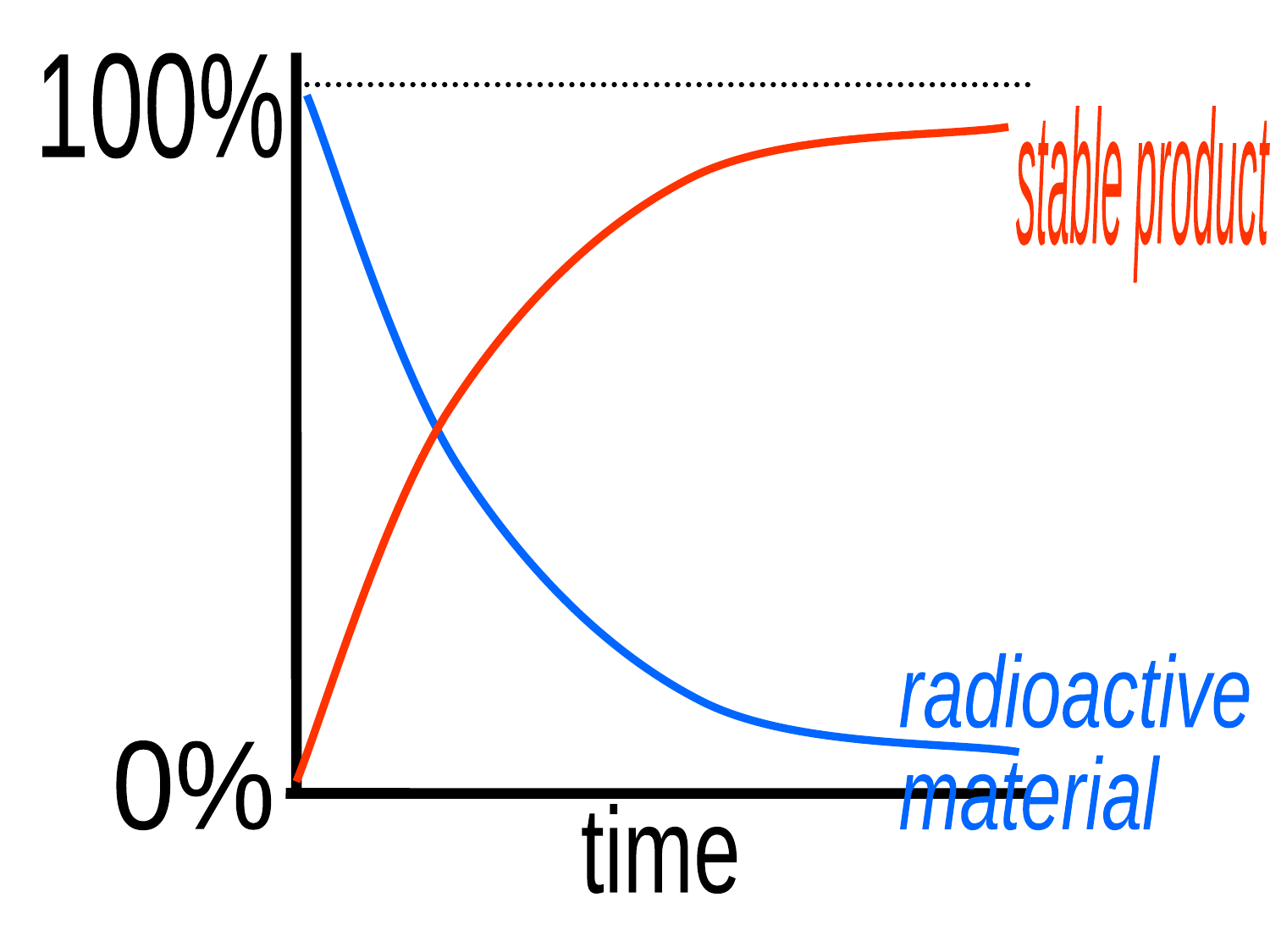

100%

stable
product

radioactive
material
0%

time